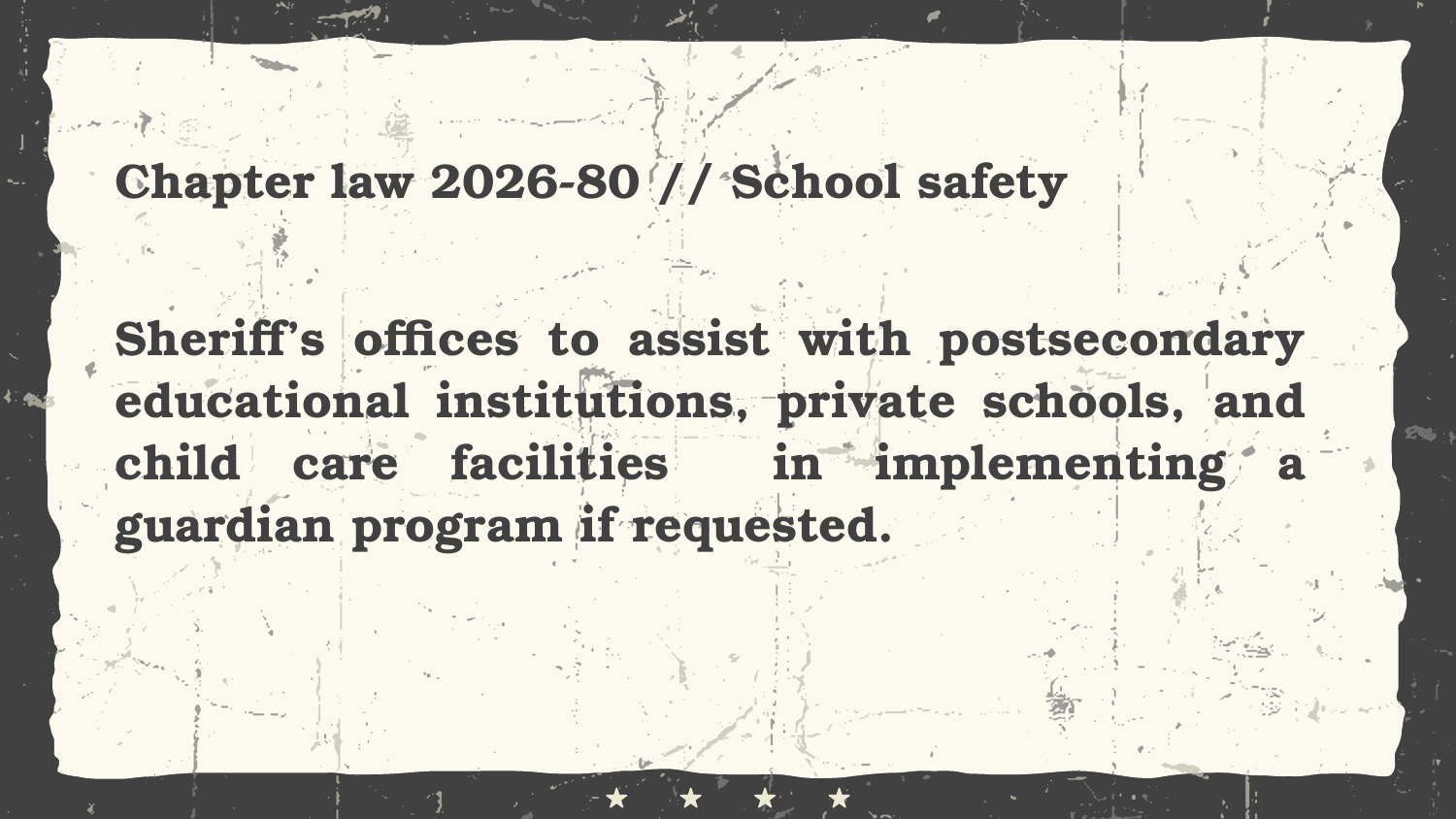

Chapter law 2026-80 // School safety

Sheriff’s offices to assist with postsecondary educational institutions, private schools, and child care facilities  in implementing a guardian program if requested.